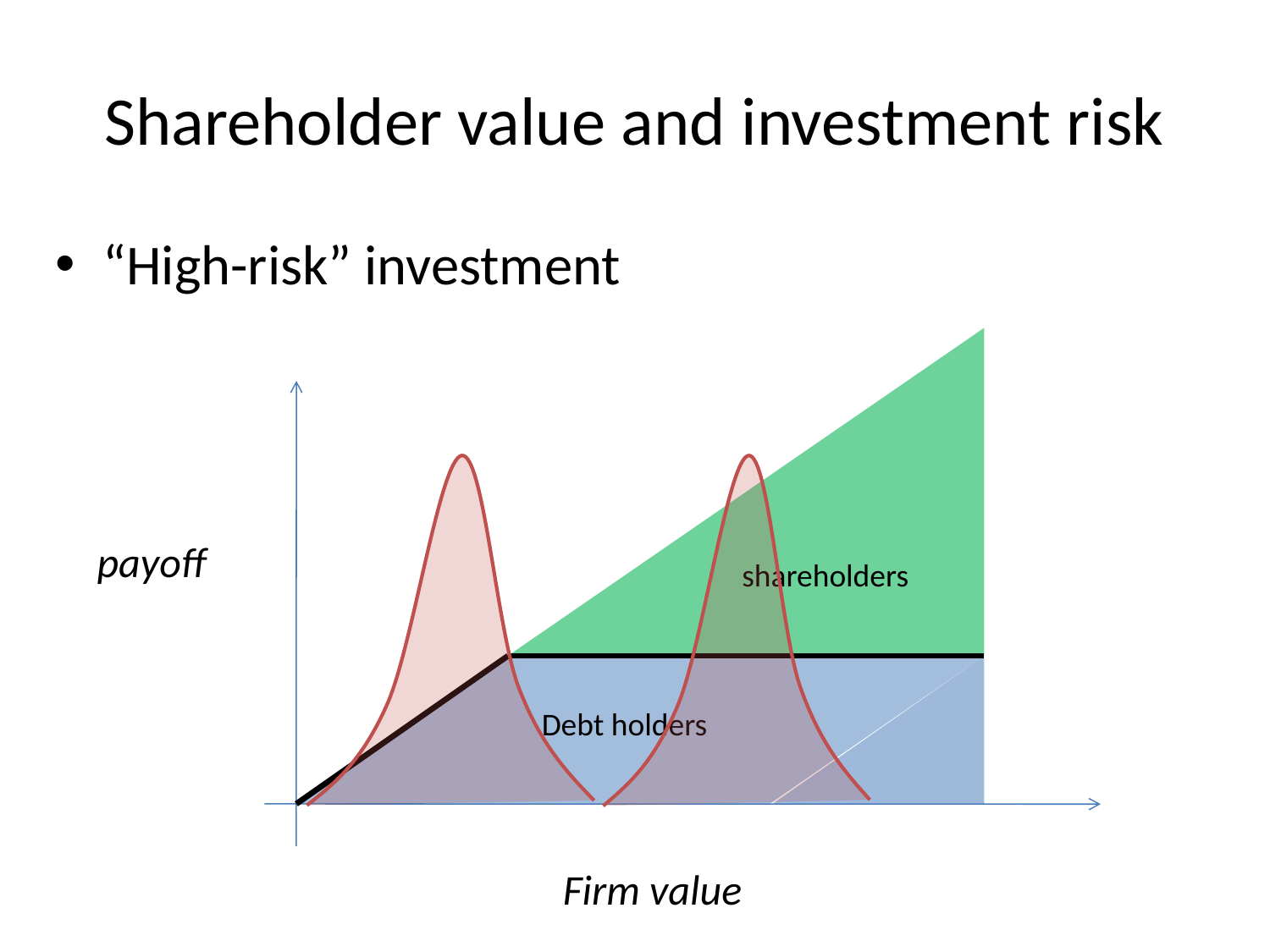

# Shareholder value and investment risk
“High-risk” investment
shareholders

payoff

Debt holders
Firm value